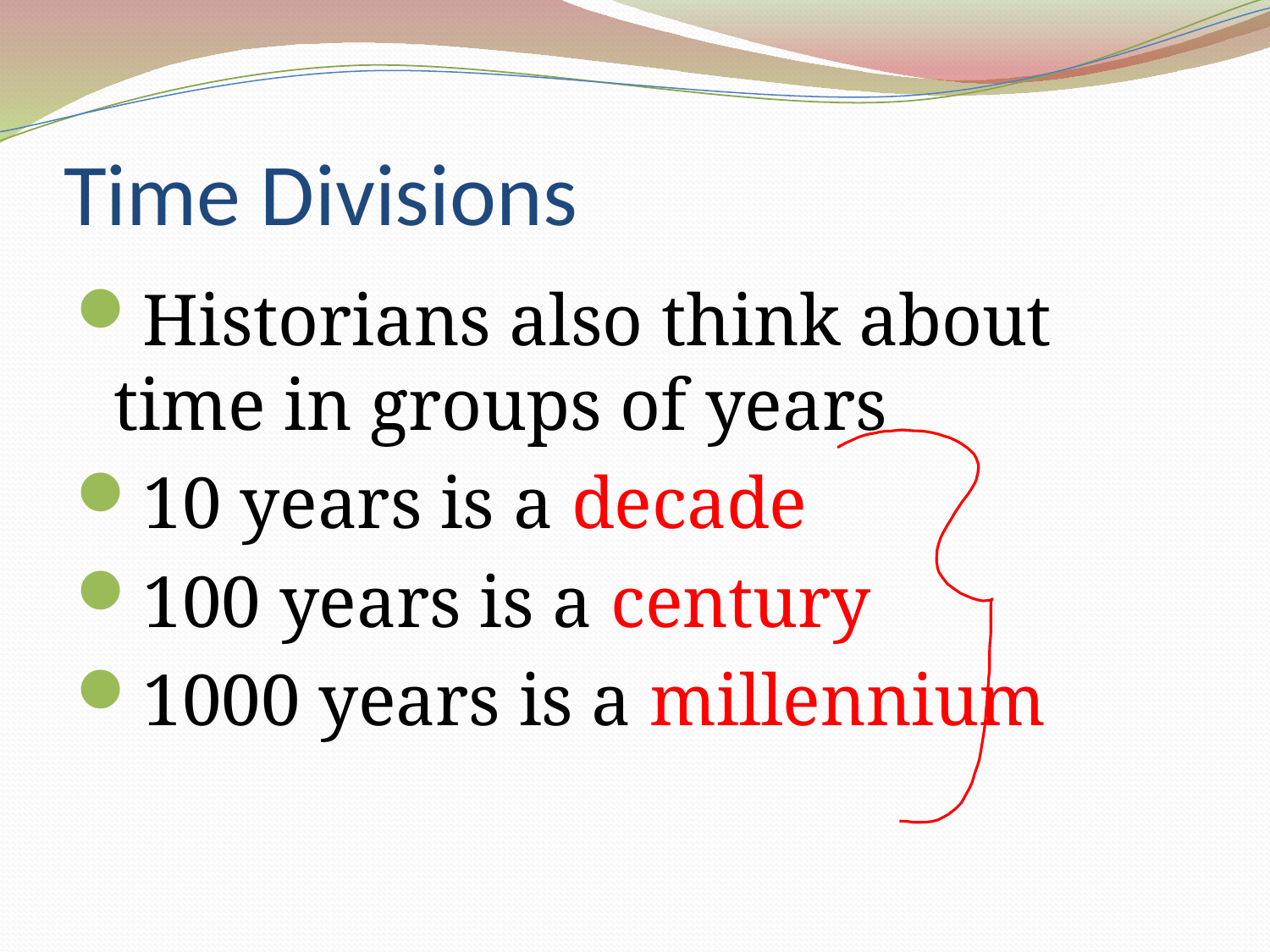

# Time Divisions
Historians also think about time in groups of years
10 years is a decade
100 years is a century
1000 years is a millennium